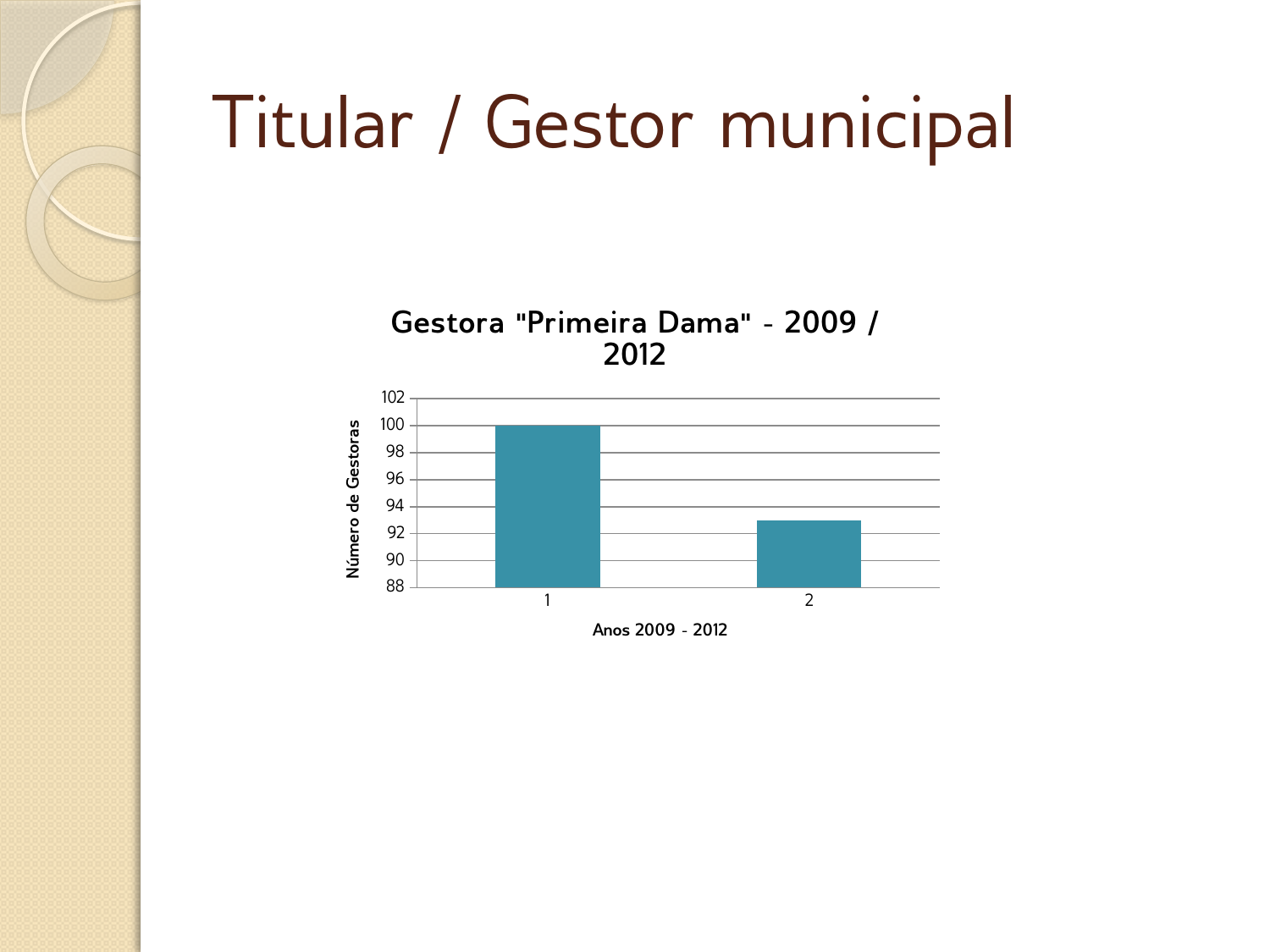

# Titular / Gestor municipal

### Chart: Gestora "Primeira Dama" - 2009 / 2012

| Category |  |
|---|---|